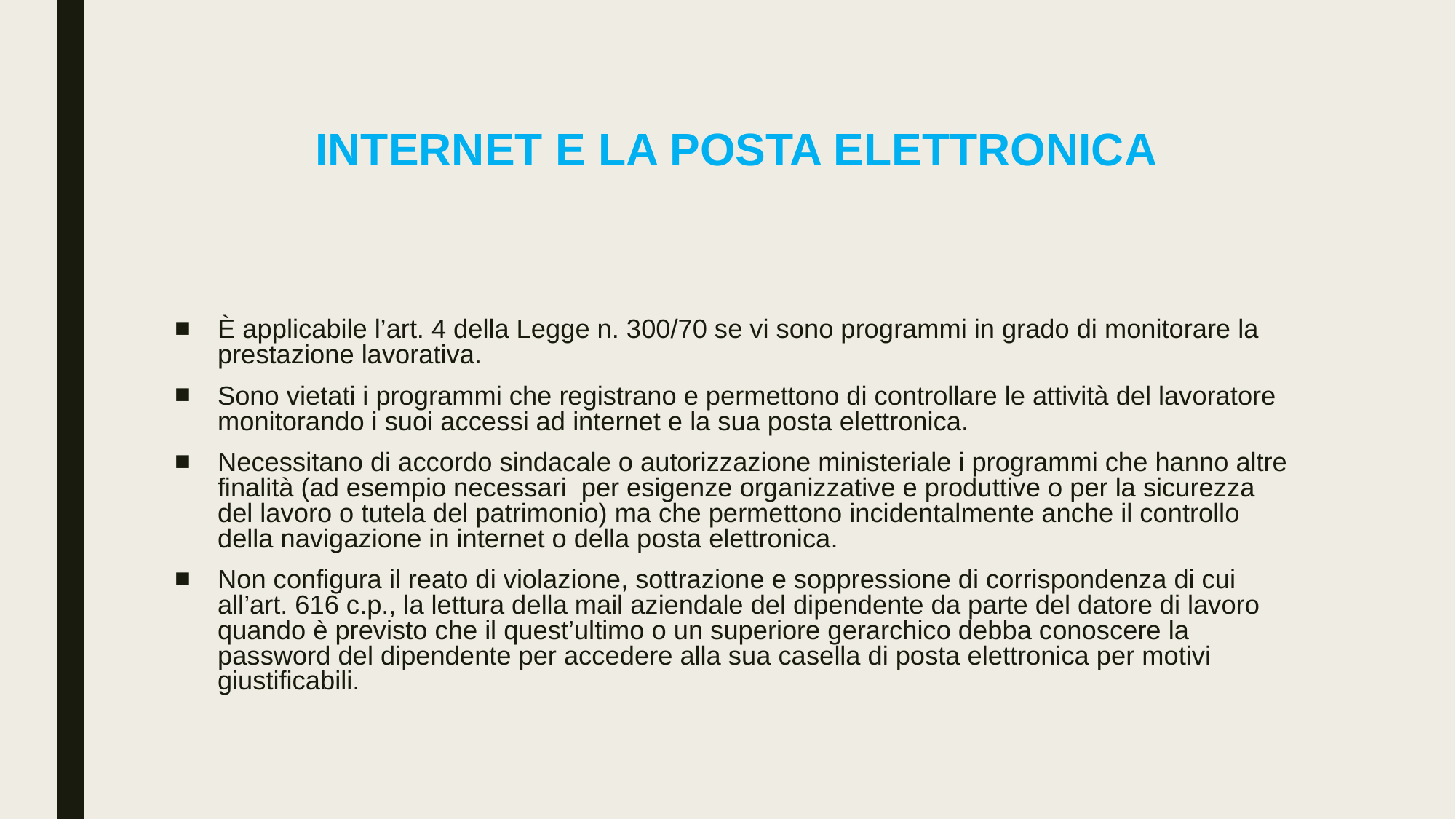

# INTERNET E LA POSTA ELETTRONICA

è applicabile l’art. 4 della Legge n. 300/70 se vi sono programmi in grado di monitorare la prestazione lavorativa.
Sono vietati i programmi che registrano e permettono di controllare le attività del lavoratore monitorando i suoi accessi ad internet e la sua posta elettronica.
Necessitano di accordo sindacale o autorizzazione ministeriale i programmi che hanno altre finalità (ad esempio necessari  per esigenze organizzative e produttive o per la sicurezza del lavoro o tutela del patrimonio) ma che permettono incidentalmente anche il controllo della navigazione in internet o della posta elettronica.
Non configura il reato di violazione, sottrazione e soppressione di corrispondenza di cui all’art. 616 c.p., la lettura della mail aziendale del dipendente da parte del datore di lavoro quando è previsto che il quest’ultimo o un superiore gerarchico debba conoscere la password del dipendente per accedere alla sua casella di posta elettronica per motivi giustificabili.